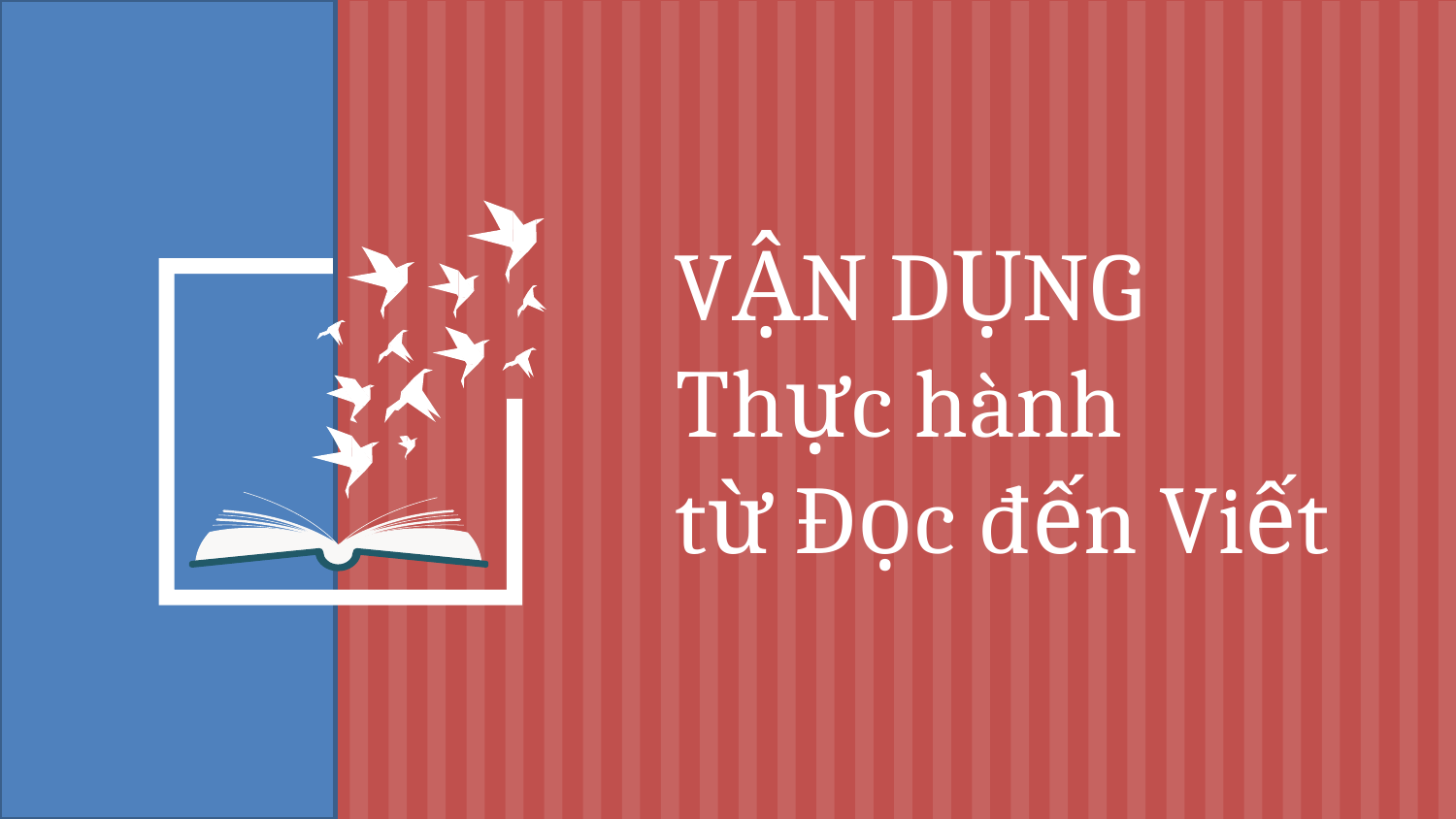

VẬN DỤNG
Thực hành
từ Đọc đến Viết